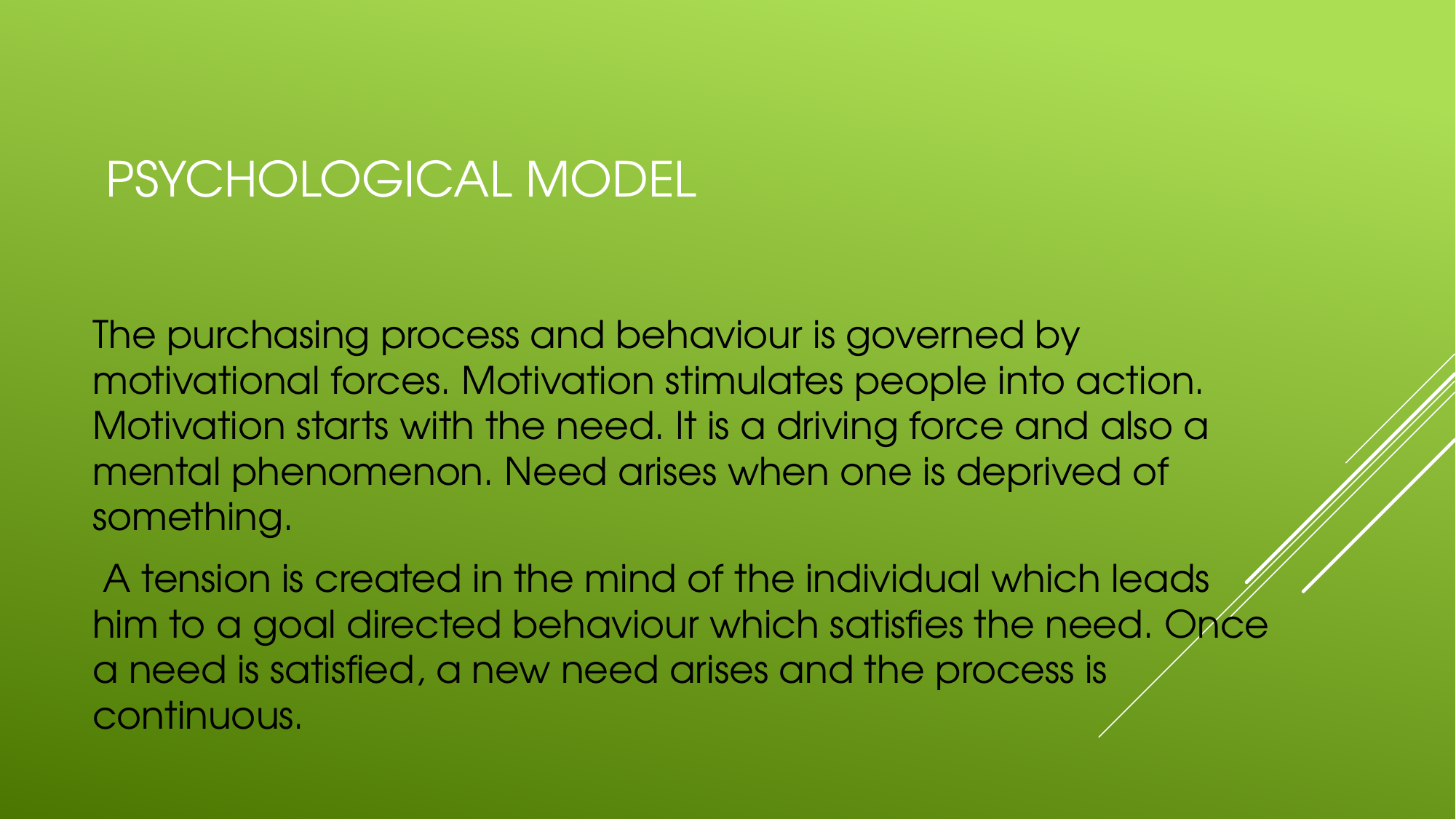

# Psychological Model
The purchasing process and behaviour is governed by motivational forces. Motivation stimulates people into action. Motivation starts with the need. It is a driving force and also a mental phenomenon. Need arises when one is deprived of something.
 A tension is created in the mind of the individual which leads him to a goal directed behaviour which satisfies the need. Once a need is satisfied, a new need arises and the process is continuous.